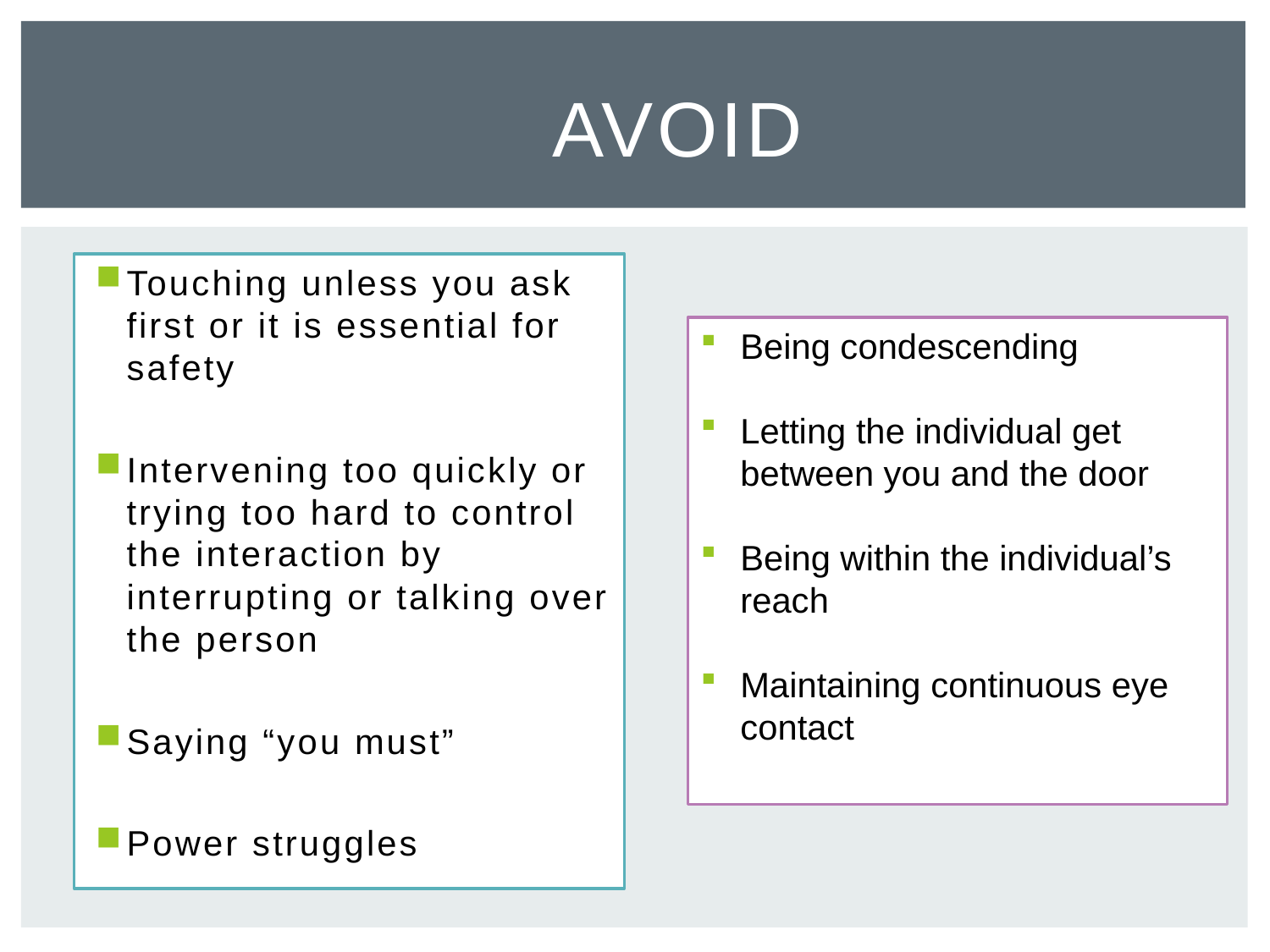

# Avoid
Touching unless you ask first or it is essential for safety

Intervening too quickly or trying too hard to control the interaction by interrupting or talking over the person

Saying “you must”

Power struggles

Being condescending

Letting the individual get between you and the door

Being within the individual’s reach

Maintaining continuous eye contact